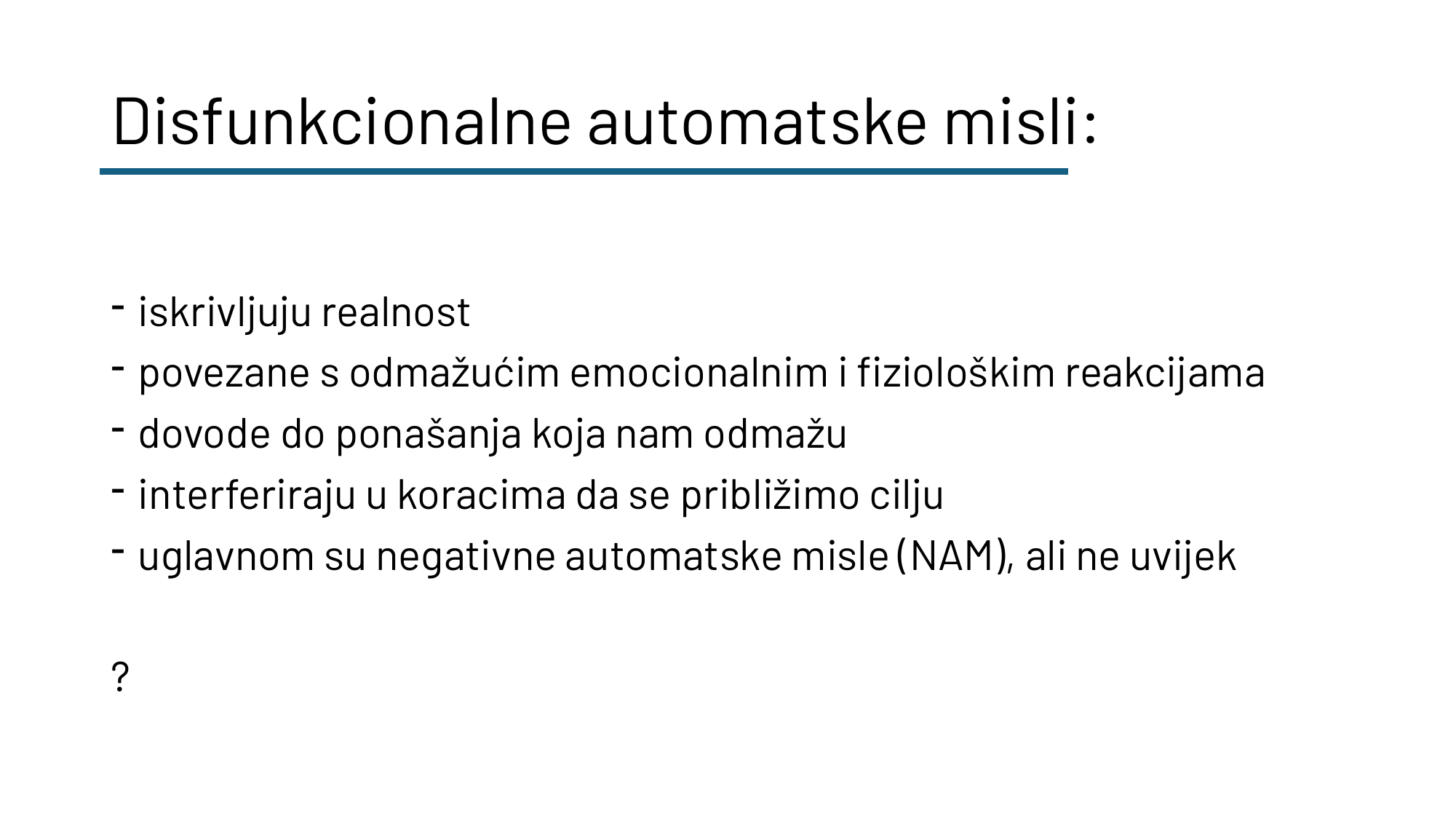

# Disfunkcionalne automatske misli:

iskrivljuju realnost
povezane s odmažućim emocionalnim i fiziološkim reakcijama
dovode do ponašanja koja nam odmažu
interferiraju u koracima da se približimo cilju
uglavnom su negativne automatske misle (NAM), ali ne uvijek

?